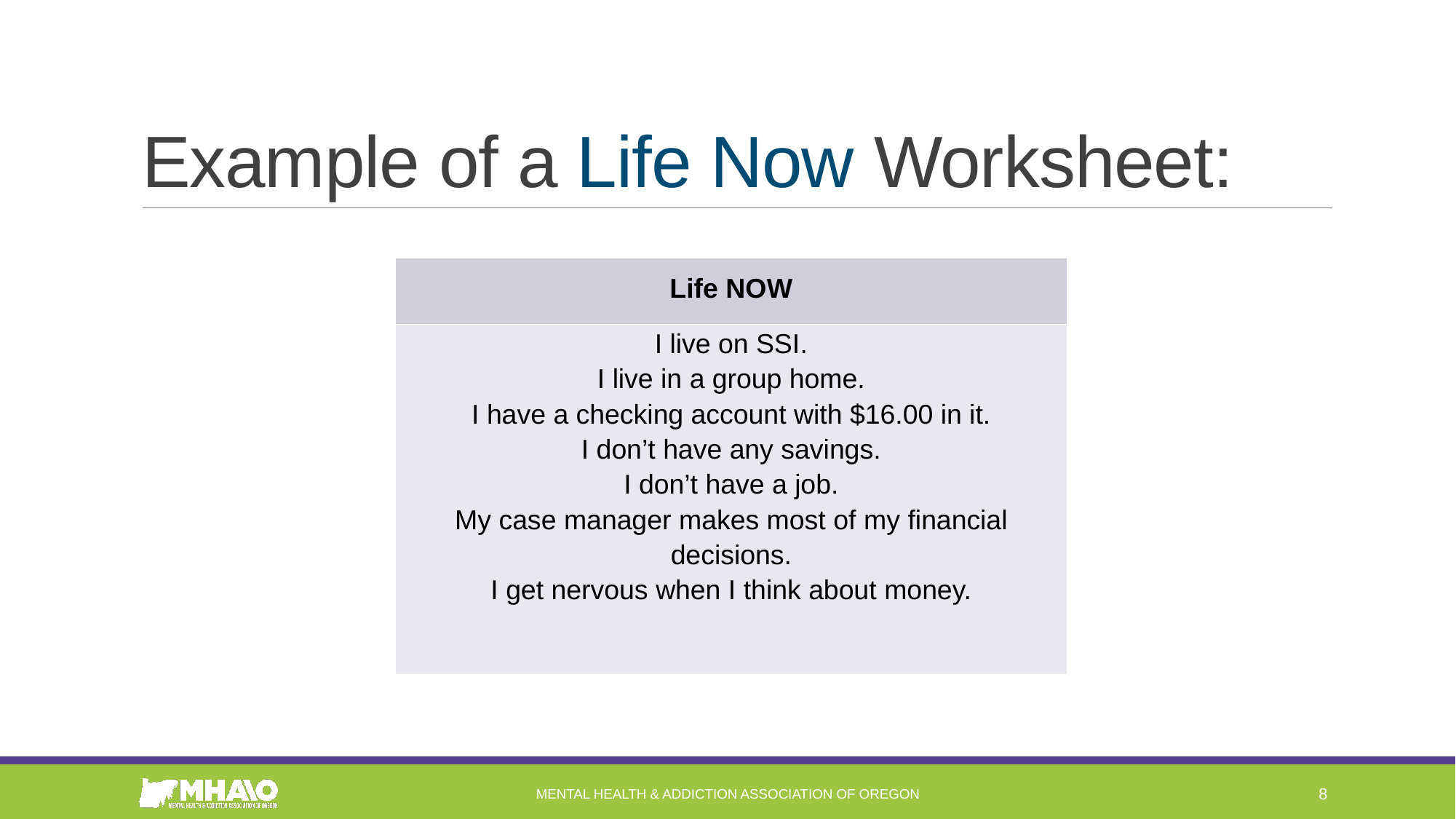

# Example of a Life Now Worksheet:
| Life NOW |
| --- |
| I live on SSI. I live in a group home. I have a checking account with $16.00 in it. I don’t have any savings. I don’t have a job. My case manager makes most of my financial decisions. I get nervous when I think about money. |
Mental Health & Addiction Association of Oregon
8